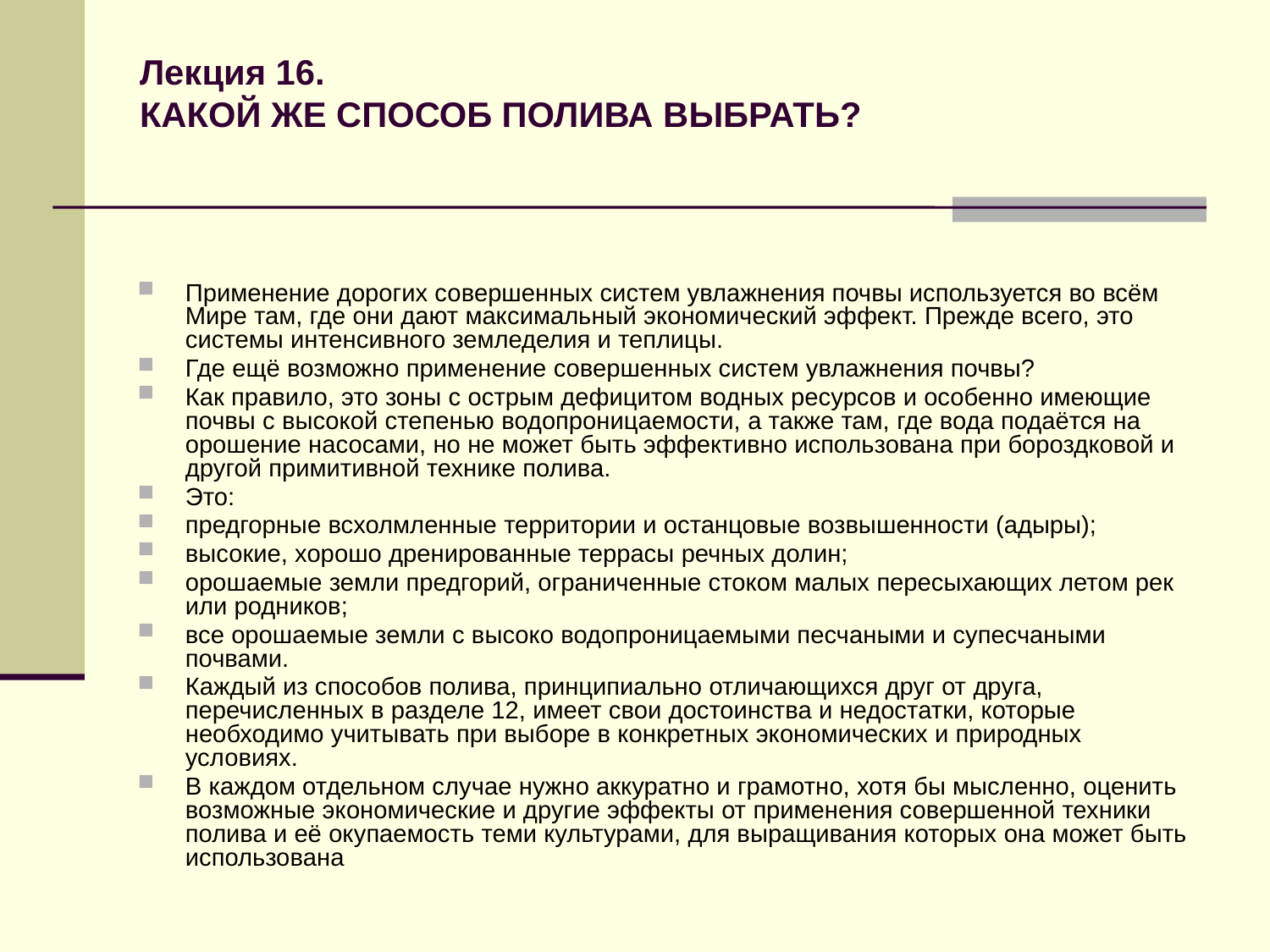

# Лекция 16. КАКОЙ ЖЕ СПОСОБ ПОЛИВА ВЫБРАТЬ?
Применение дорогих совершенных систем увлажнения почвы используется во всём Мире там, где они дают максимальный экономический эффект. Прежде всего, это системы интенсивного земледелия и теплицы.
Где ещё возможно применение совершенных систем увлажнения почвы?
Как правило, это зоны с острым дефицитом водных ресурсов и особенно имеющие почвы с высокой степенью водопроницаемости, а также там, где вода подаётся на орошение насосами, но не может быть эффективно использована при бороздковой и другой примитивной технике полива.
Это:
предгорные всхолмленные территории и останцовые возвышенности (адыры);
высокие, хорошо дренированные террасы речных долин;
орошаемые земли предгорий, ограниченные стоком малых пересыхающих летом рек или родников;
все орошаемые земли с высоко водопроницаемыми песчаными и супесчаными почвами.
Каждый из способов полива, принципиально отличающихся друг от друга, перечисленных в разделе 12, имеет свои достоинства и недостатки, которые необходимо учитывать при выборе в конкретных экономических и природных условиях.
В каждом отдельном случае нужно аккуратно и грамотно, хотя бы мысленно, оценить возможные экономические и другие эффекты от применения совершенной техники полива и её окупаемость теми культурами, для выращивания которых она может быть использована